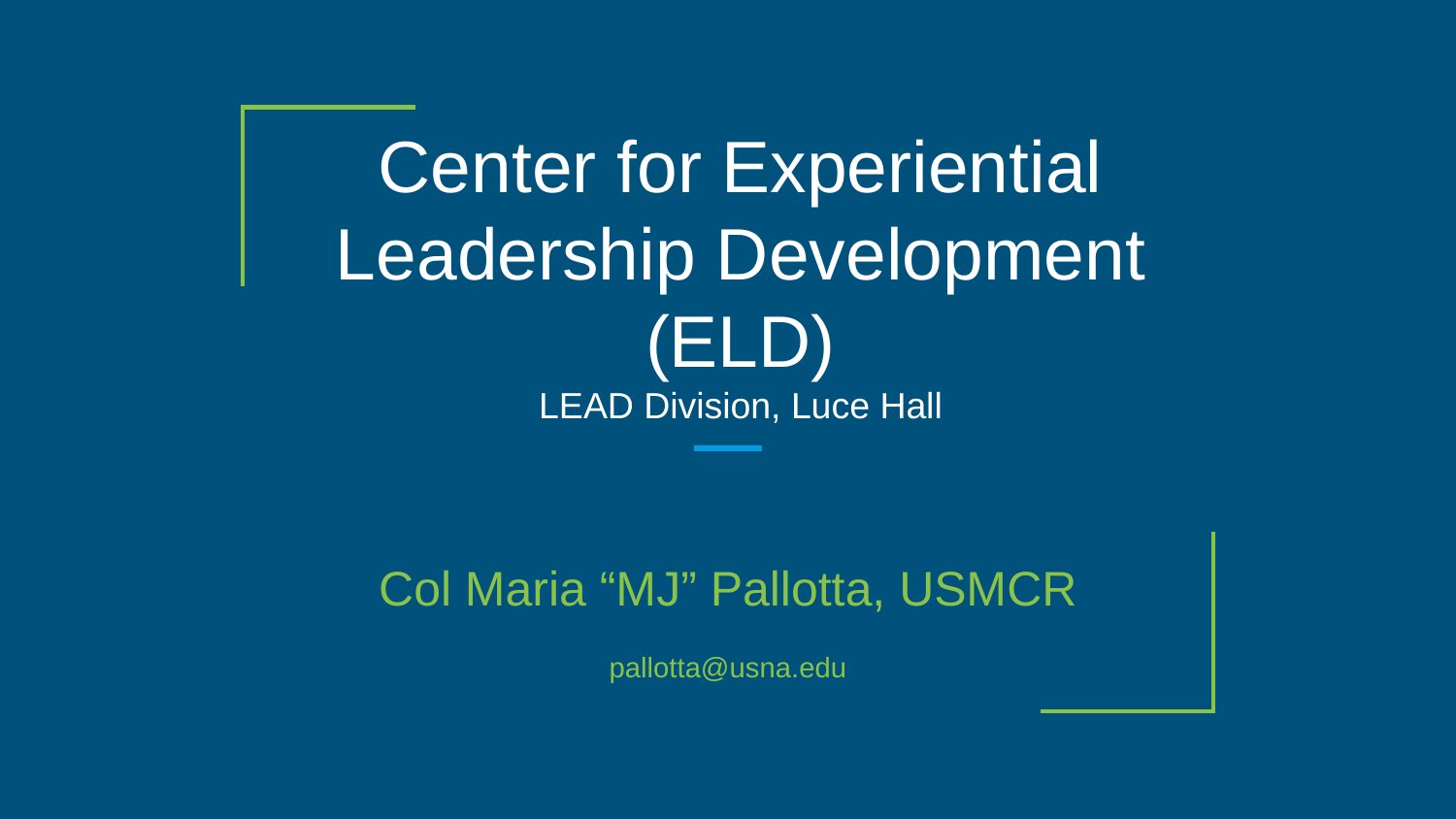

# Center for Experiential Leadership Development (ELD)
LEAD Division, Luce Hall
Col Maria “MJ” Pallotta, USMCR

pallotta@usna.edu